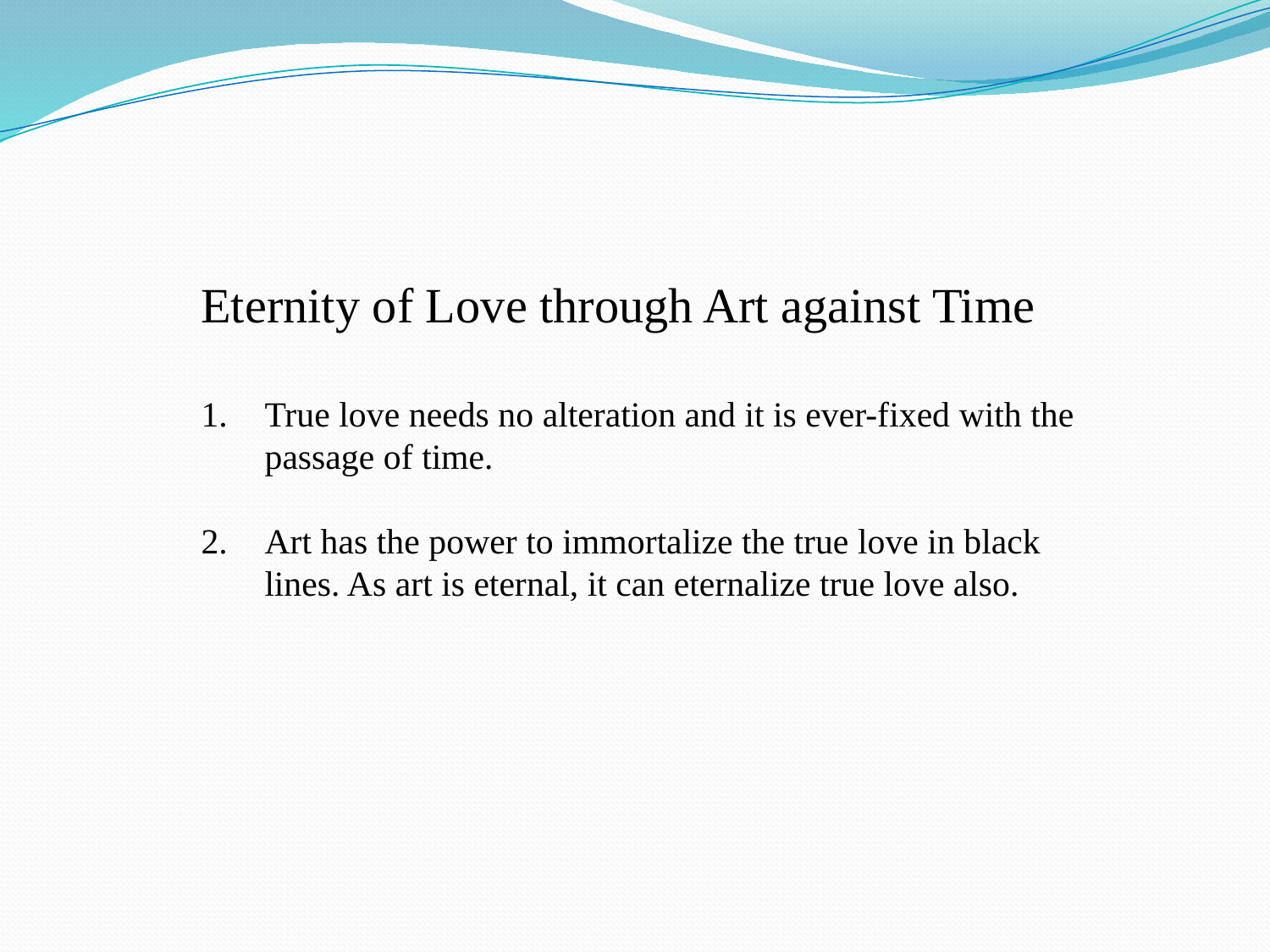

Eternity of Love through Art against Time

True love needs no alteration and it is ever-fixed with the passage of time.

Art has the power to immortalize the true love in black lines. As art is eternal, it can eternalize true love also.